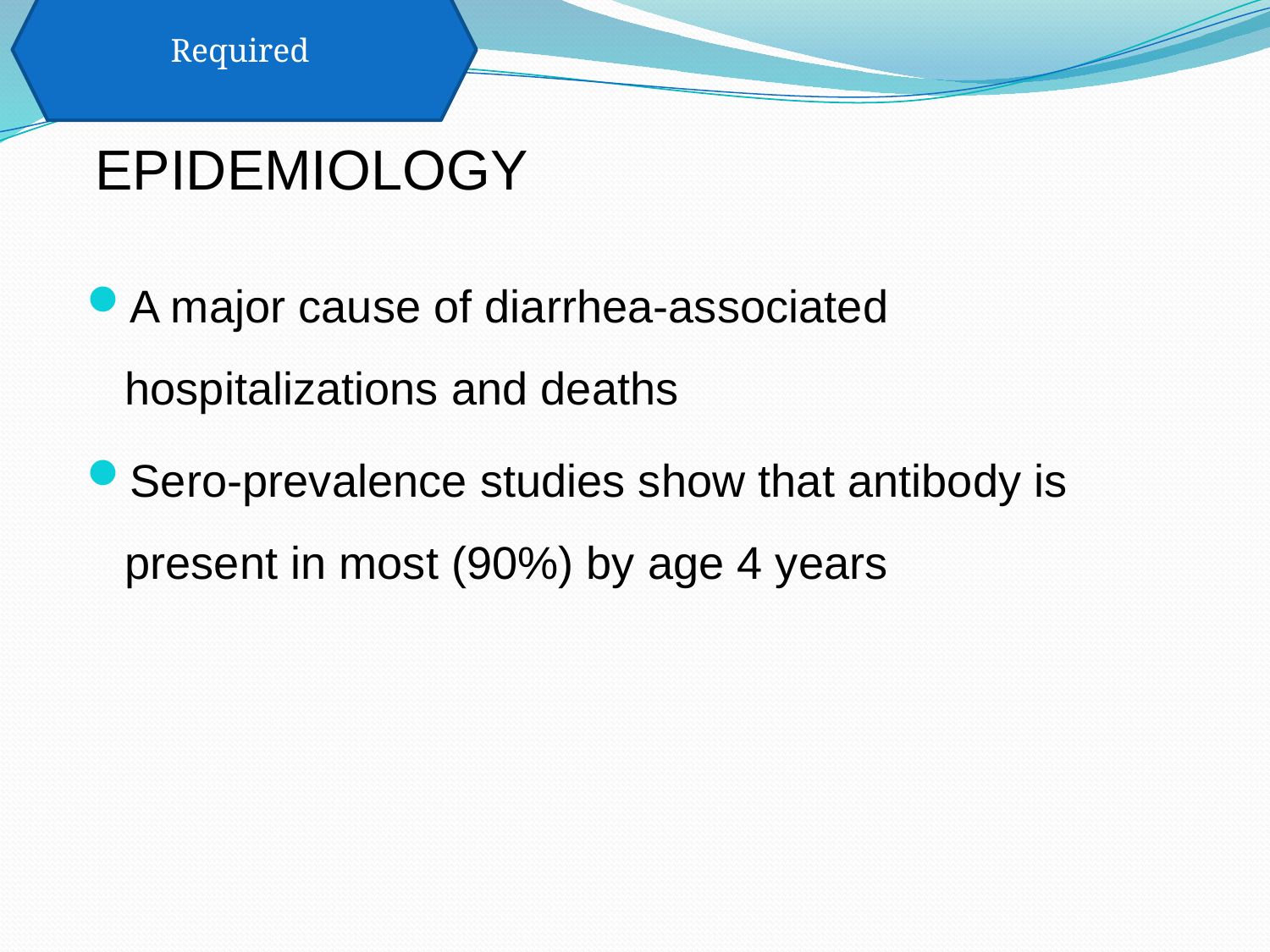

Required
# EPIDEMIOLOGY
A major cause of diarrhea-associated hospitalizations and deaths
Sero-prevalence studies show that antibody is present in most (90%) by age 4 years